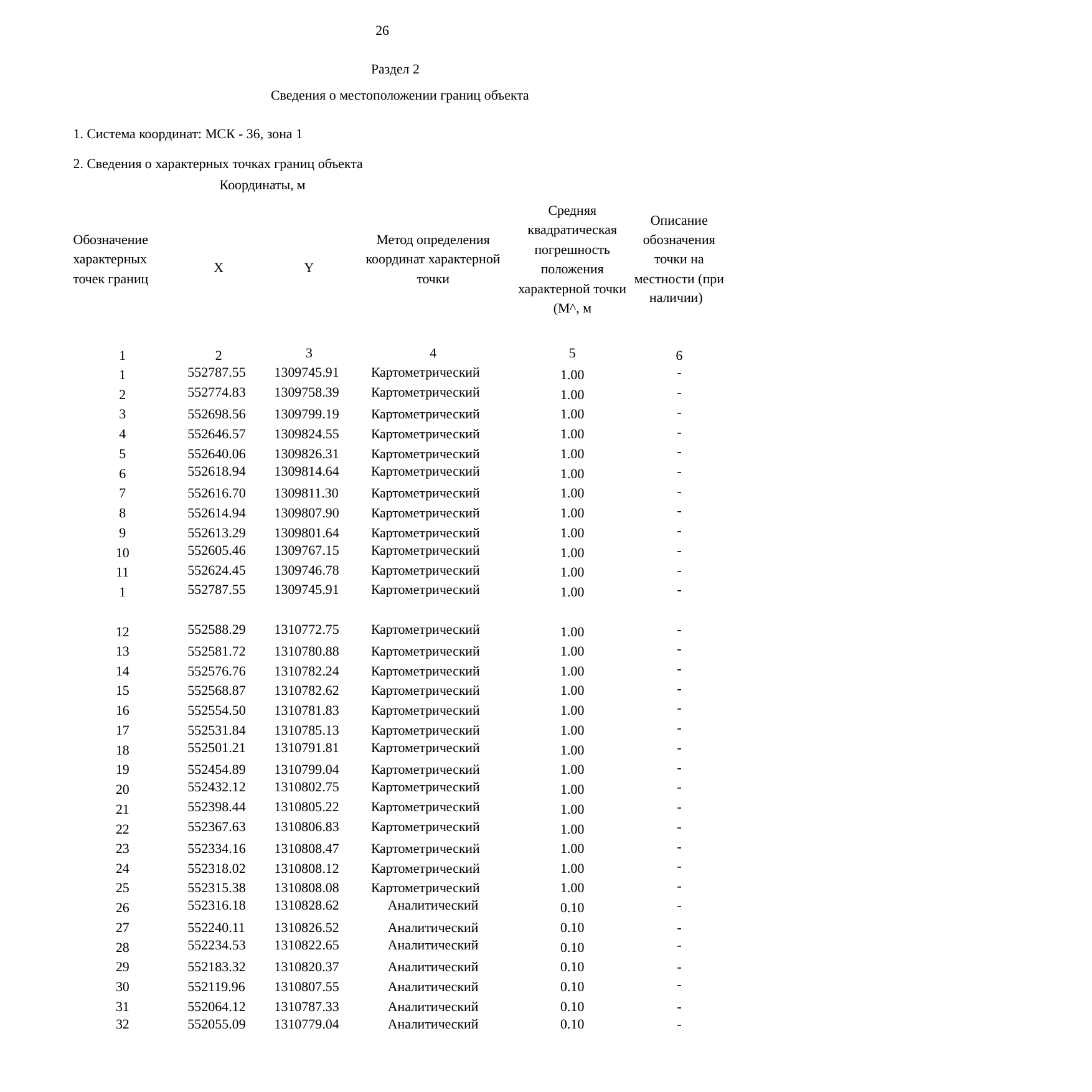

26
Раздел 2
| Сведения о местоположении границ объекта |  |  |  |  |  |
| --- | --- | --- | --- | --- | --- |
| 1. Система координат: МСК - 36, зона 1 |  |  |  |  |  |
| 2. Сведения о характерных точках границ объекта |  |  |  |  |  |
| Обозначение характерных точек границ | Координаты, м |  | Метод определения координат характерной точки | Средняя квадратическая погрешность положения характерной точки (М^, м | Описание обозначения точки на местности (при наличии) |
|  | X | Y |  |  |  |
| 1 | 2 | 3 | 4 | 5 | 6 |
| 1 | 552787.55 | 1309745.91 | Картометрический | 1.00 | - |
| 2 | 552774.83 | 1309758.39 | Картометрический | 1.00 | - |
| 3 | 552698.56 | 1309799.19 | Картометрический | 1.00 | - |
| 4 | 552646.57 | 1309824.55 | Картометрический | 1.00 | - |
| 5 | 552640.06 | 1309826.31 | Картометрический | 1.00 | - |
| 6 | 552618.94 | 1309814.64 | Картометрический | 1.00 | - |
| 7 | 552616.70 | 1309811.30 | Картометрический | 1.00 | - |
| 8 | 552614.94 | 1309807.90 | Картометрический | 1.00 | - |
| 9 | 552613.29 | 1309801.64 | Картометрический | 1.00 | - |
| 10 | 552605.46 | 1309767.15 | Картометрический | 1.00 | - |
| 11 | 552624.45 | 1309746.78 | Картометрический | 1.00 | - |
| 1 | 552787.55 | 1309745.91 | Картометрический | 1.00 | - |
|  |  |  |  |  |  |
| 12 | 552588.29 | 1310772.75 | Картометрический | 1.00 | - |
| 13 | 552581.72 | 1310780.88 | Картометрический | 1.00 | - |
| 14 | 552576.76 | 1310782.24 | Картометрический | 1.00 | - |
| 15 | 552568.87 | 1310782.62 | Картометрический | 1.00 | - |
| 16 | 552554.50 | 1310781.83 | Картометрический | 1.00 | - |
| 17 | 552531.84 | 1310785.13 | Картометрический | 1.00 | - |
| 18 | 552501.21 | 1310791.81 | Картометрический | 1.00 | - |
| 19 | 552454.89 | 1310799.04 | Картометрический | 1.00 | - |
| 20 | 552432.12 | 1310802.75 | Картометрический | 1.00 | - |
| 21 | 552398.44 | 1310805.22 | Картометрический | 1.00 | - |
| 22 | 552367.63 | 1310806.83 | Картометрический | 1.00 | - |
| 23 | 552334.16 | 1310808.47 | Картометрический | 1.00 | - |
| 24 | 552318.02 | 1310808.12 | Картометрический | 1.00 | - |
| 25 | 552315.38 | 1310808.08 | Картометрический | 1.00 | - |
| 26 | 552316.18 | 1310828.62 | Аналитический | 0.10 | - |
| 27 | 552240.11 | 1310826.52 | Аналитический | 0.10 | - |
| 28 | 552234.53 | 1310822.65 | Аналитический | 0.10 | - |
| 29 | 552183.32 | 1310820.37 | Аналитический | 0.10 | - |
| 30 | 552119.96 | 1310807.55 | Аналитический | 0.10 | - |
| 31 | 552064.12 | 1310787.33 | Аналитический | 0.10 | - |
| 32 | 552055.09 | 1310779.04 | Аналитический | 0.10 | - |